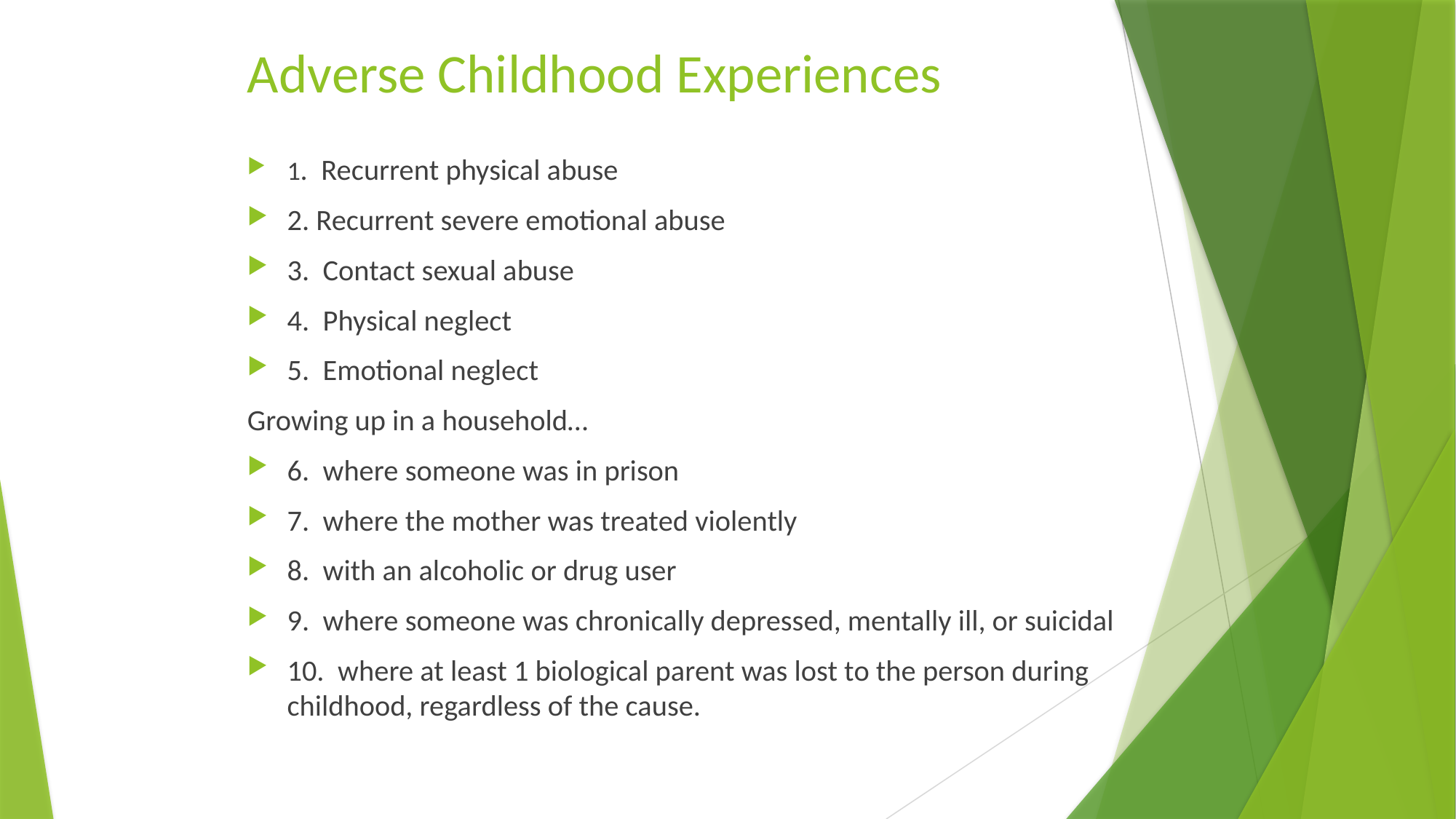

# Adverse Childhood Experiences
1.  Recurrent physical abuse
2. Recurrent severe emotional abuse
3.  Contact sexual abuse
4.  Physical neglect
5.  Emotional neglect
Growing up in a household…
6.  where someone was in prison
7.  where the mother was treated violently
8.  with an alcoholic or drug user
9.  where someone was chronically depressed, mentally ill, or suicidal
10.  where at least 1 biological parent was lost to the person during childhood, regardless of the cause.